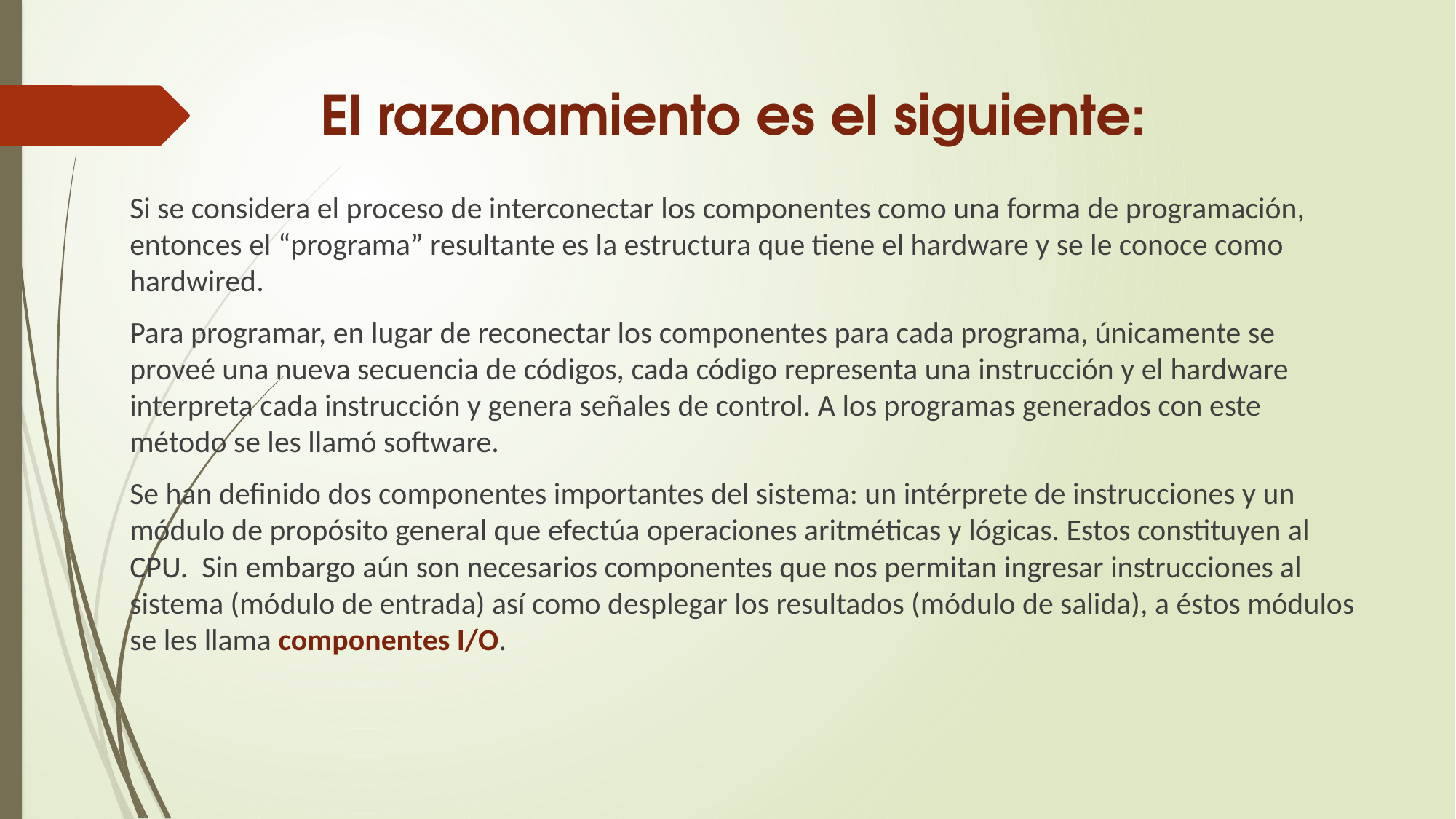

# El razonamiento es el siguiente:
Si se considera el proceso de interconectar los componentes como una forma de programación, entonces el “programa” resultante es la estructura que tiene el hardware y se le conoce como hardwired.
Para programar, en lugar de reconectar los componentes para cada programa, únicamente se proveé una nueva secuencia de códigos, cada código representa una instrucción y el hardware interpreta cada instrucción y genera señales de control. A los programas generados con este método se les llamó software.
Se han definido dos componentes importantes del sistema: un intérprete de instrucciones y un módulo de propósito general que efectúa operaciones aritméticas y lógicas. Estos constituyen al CPU.  Sin embargo aún son necesarios componentes que nos permitan ingresar instrucciones al sistema (módulo de entrada) así como desplegar los resultados (módulo de salida), a éstos módulos se les llama componentes I/O.